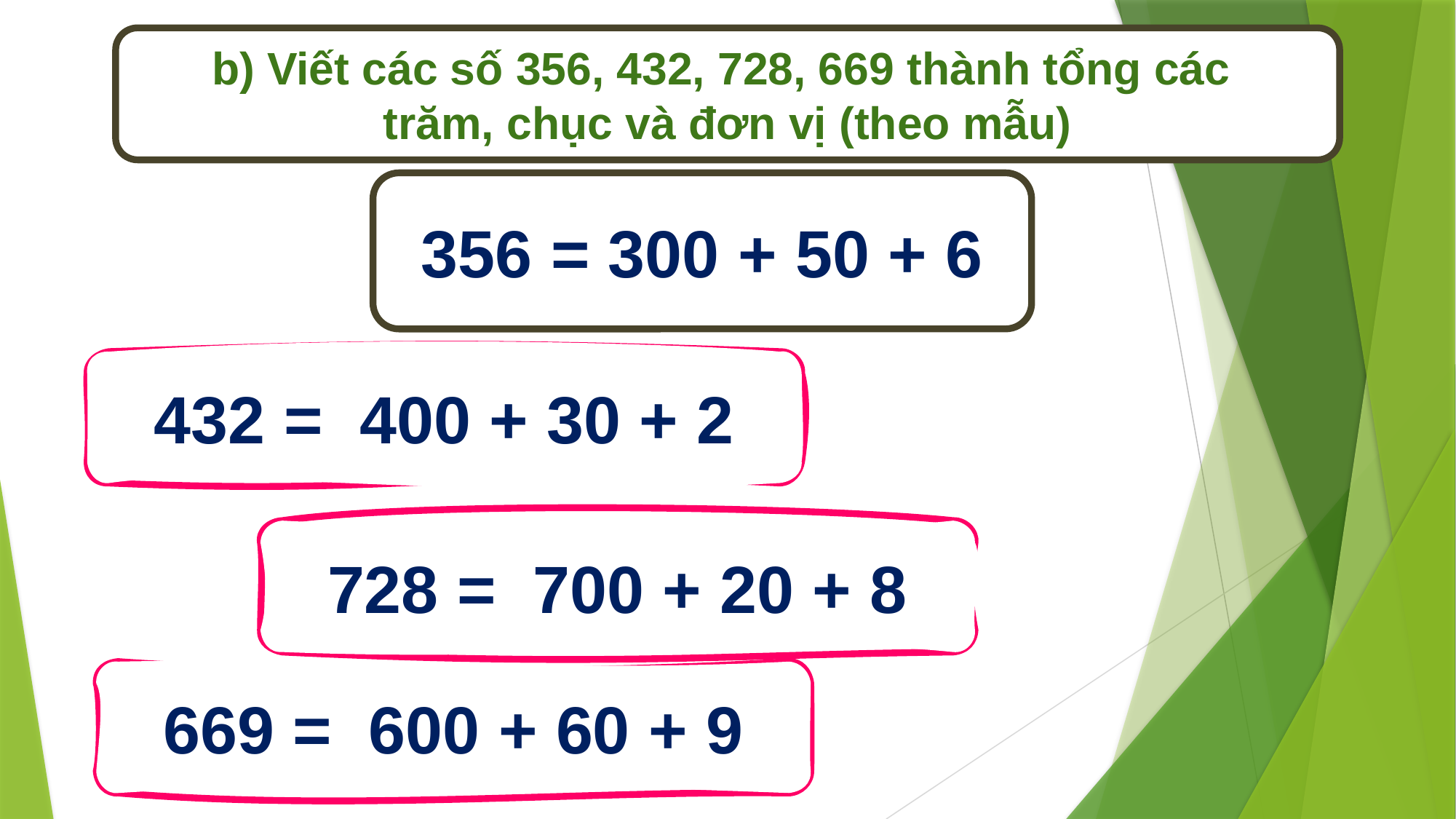

b) Viết các số 356, 432, 728, 669 thành tổng các
trăm, chục và đơn vị (theo mẫu)
#
356 = 300 + 50 + 6

432 =  400 + 30 + 2
728 =  700 + 20 + 8
669 =  600 + 60 + 9